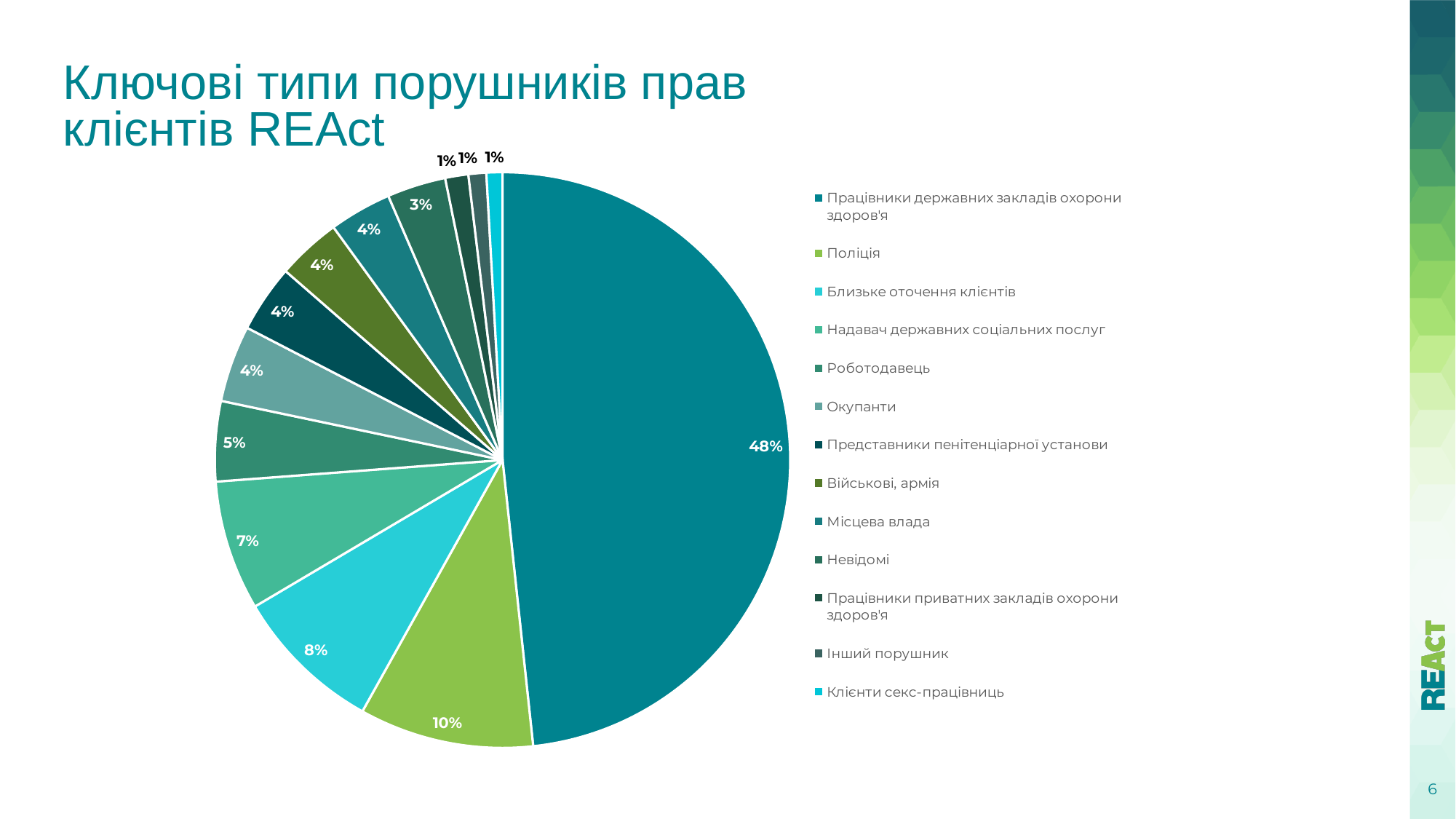

# Ключові типи порушників прав клієнтів REAct

### Chart

| Category |  |
|---|---|
| Працівники державних закладів охорони здоров'я | 0.483 |
| Поліція | 0.098 |
| Близьке оточення клієнтів | 0.084 |
| Надавач державних соціальних послуг | 0.073 |
| Роботодавець | 0.045 |
| Окупанти | 0.043 |
| Представники пенітенціарної установи | 0.038 |
| Військові, армія | 0.036 |
| Місцева влада | 0.035 |
| Невідомі | 0.033 |
| Працівники приватних закладів охорони здоров'я | 0.013 |
| Інший порушник | 0.01 |
| Клієнти секс-працівниць | 0.009 |